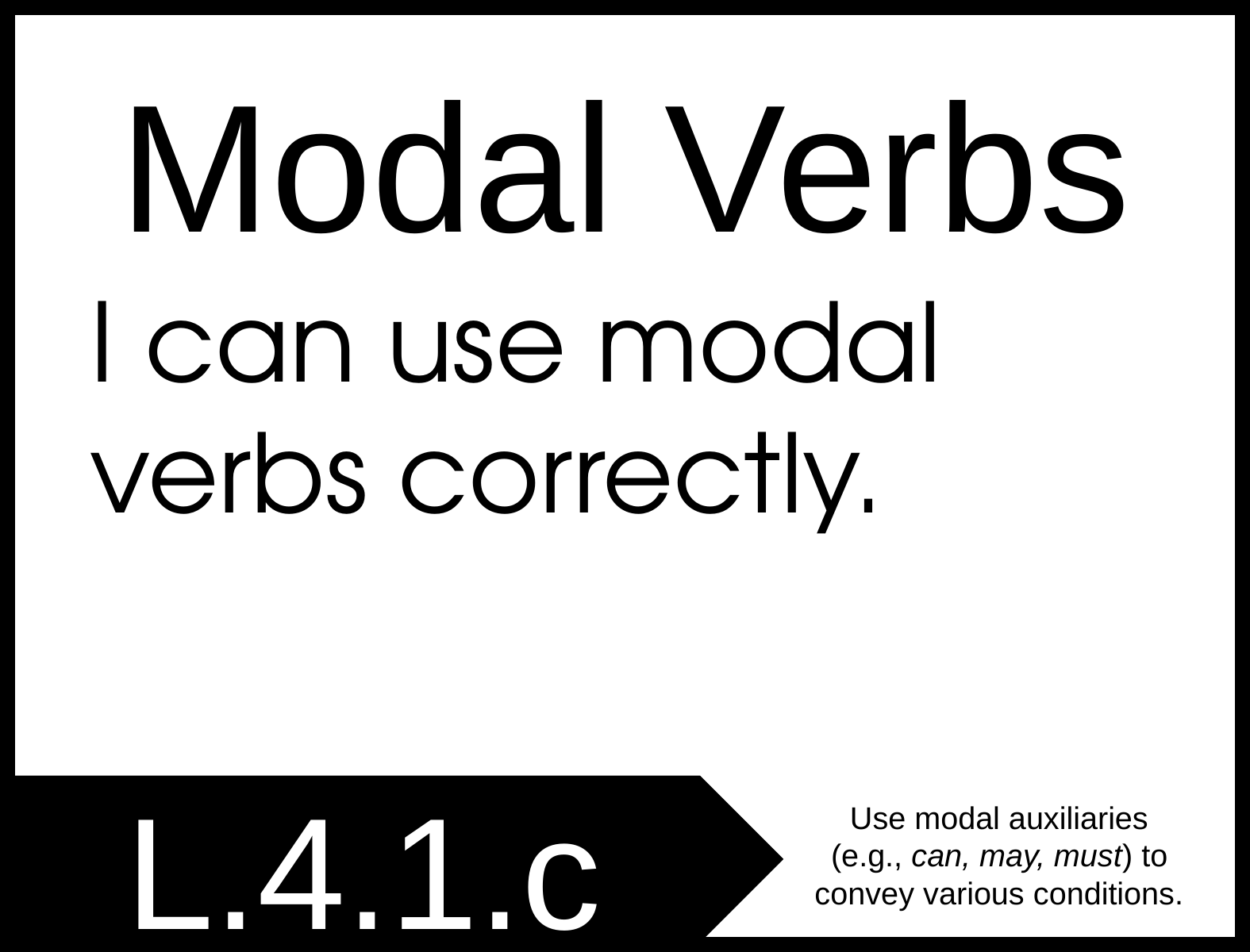

Modal Verbs
I can use modal verbs correctly.
L.4.1.c

Use modal auxiliaries (e.g., can, may, must) to convey various conditions.